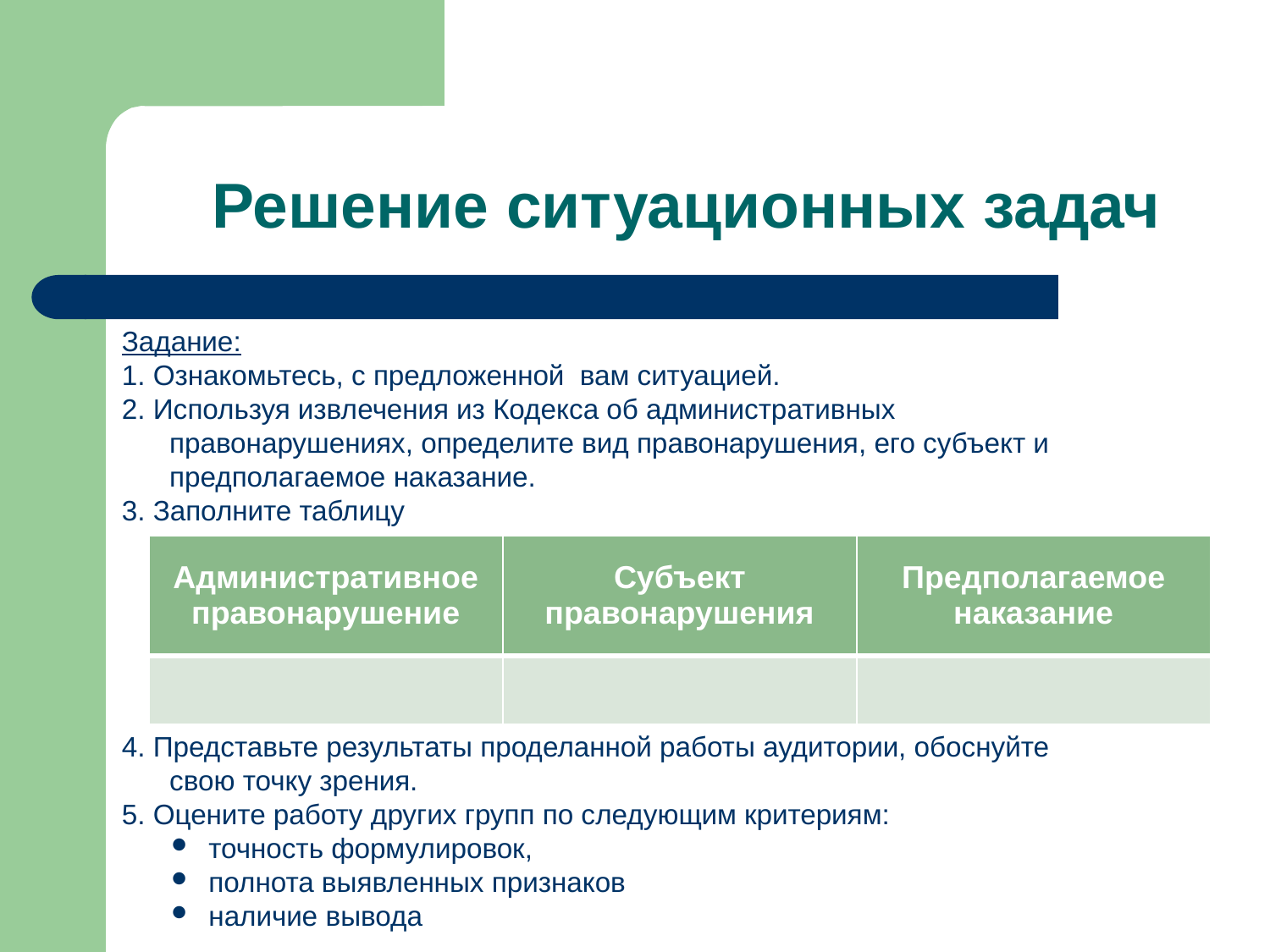

# Решение ситуационных задач
Задание:
1. Ознакомьтесь, с предложенной  вам ситуацией.
2. Используя извлечения из Кодекса об административных правонарушениях, определите вид правонарушения, его субъект и предполагаемое наказание.
3. Заполните таблицу

4. Представьте результаты проделанной работы аудитории, обоснуйте свою точку зрения.
5. Оцените работу других групп по следующим критериям:
точность формулировок,
полнота выявленных признаков
наличие вывода

| Административное правонарушение | Субъект правонарушения | Предполагаемое наказание |
| --- | --- | --- |
|  |  |  |